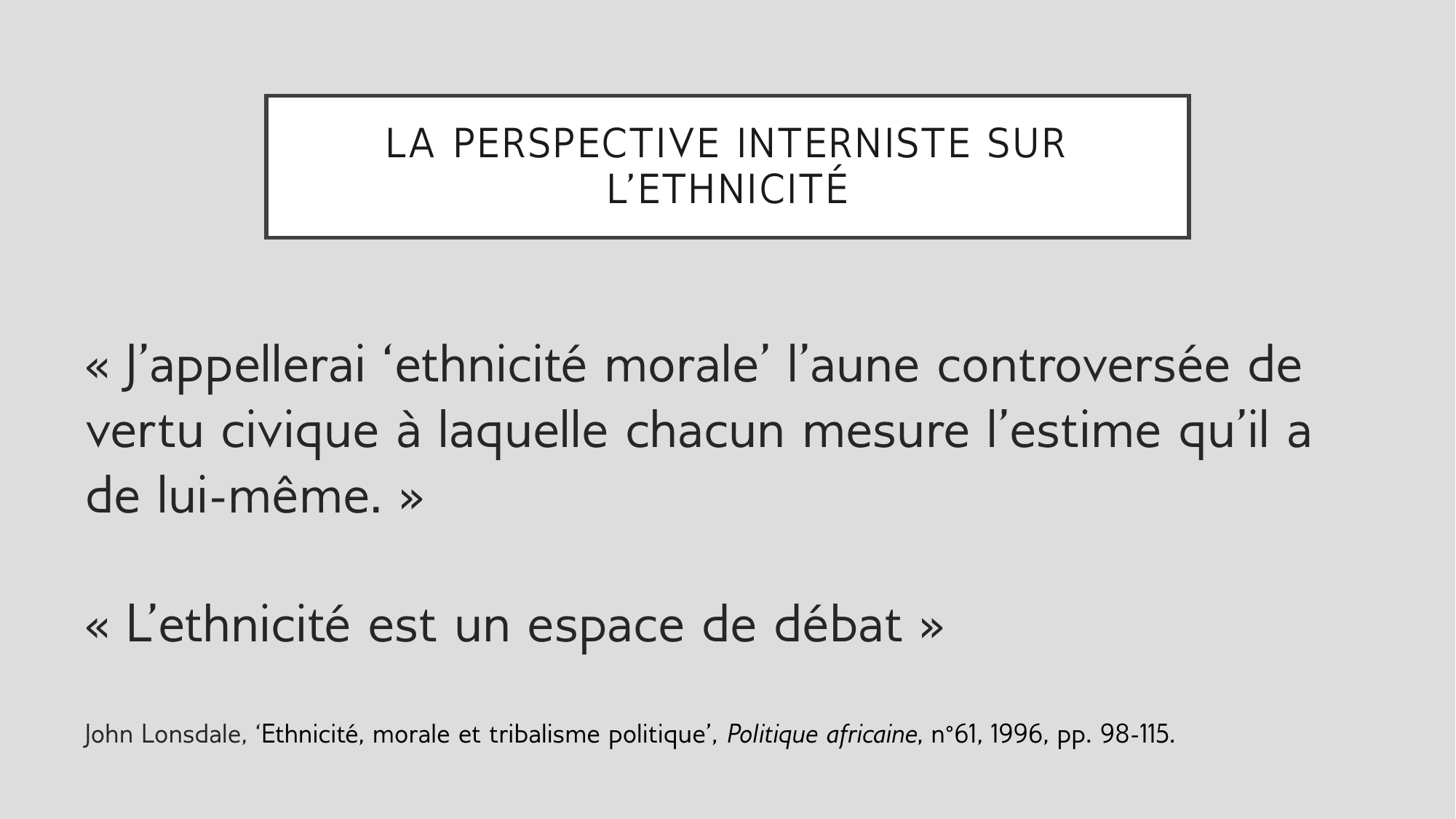

# La perspective interniste sur l’ethnicité

« J’appellerai ‘ethnicité morale’ l’aune controversée de vertu civique à laquelle chacun mesure l’estime qu’il a de lui-même. »

« L’ethnicité est un espace de débat »

John Lonsdale, ‘Ethnicité, morale et tribalisme politique’, Politique africaine, n°61, 1996, pp. 98-115.